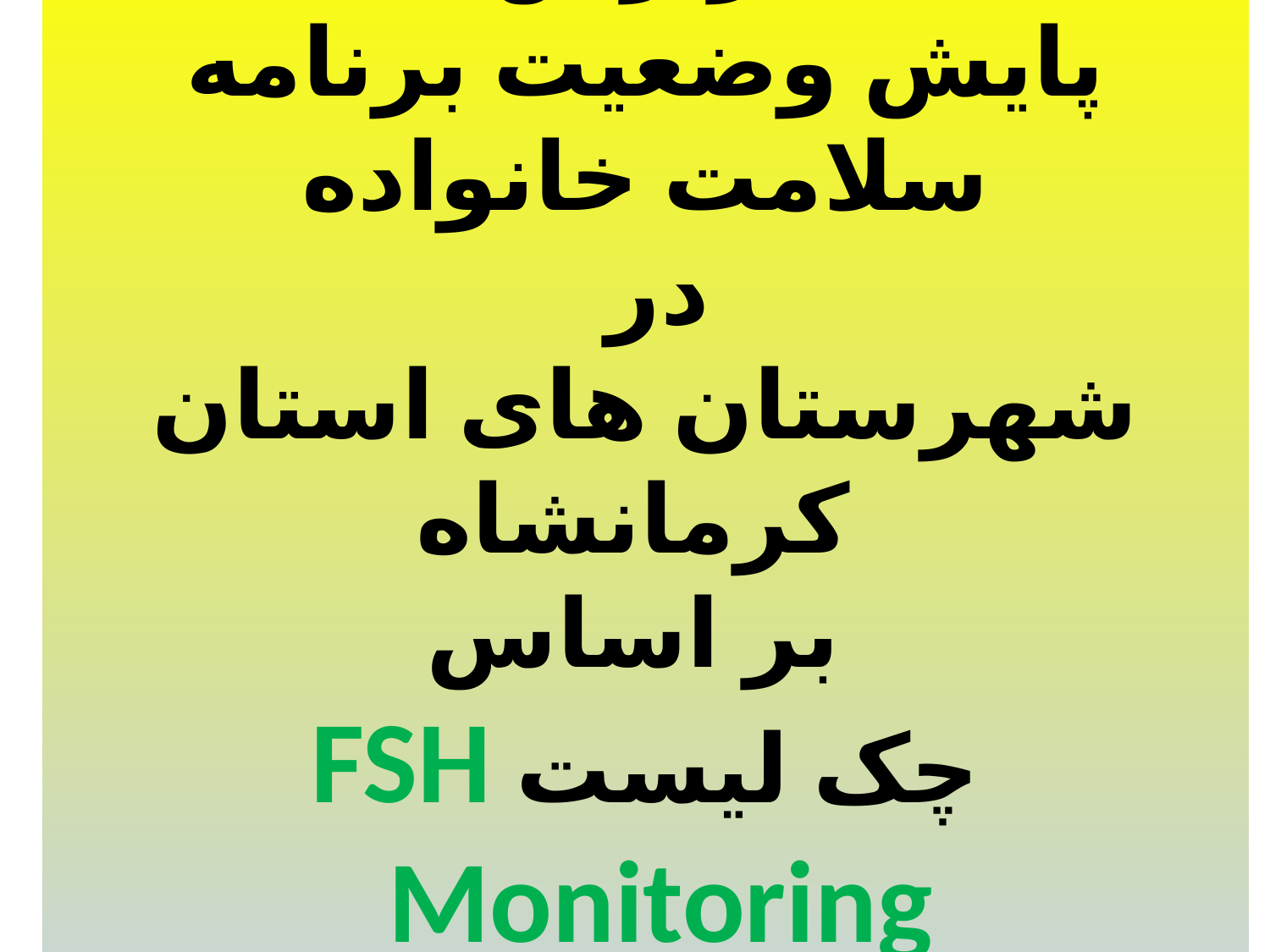

گزارش
پایش وضعیت برنامه سلامت خانواده
در
شهرستان های استان کرمانشاه
بر اساس
چک لیست FSH Monitoring
 بهمن ماه 1393